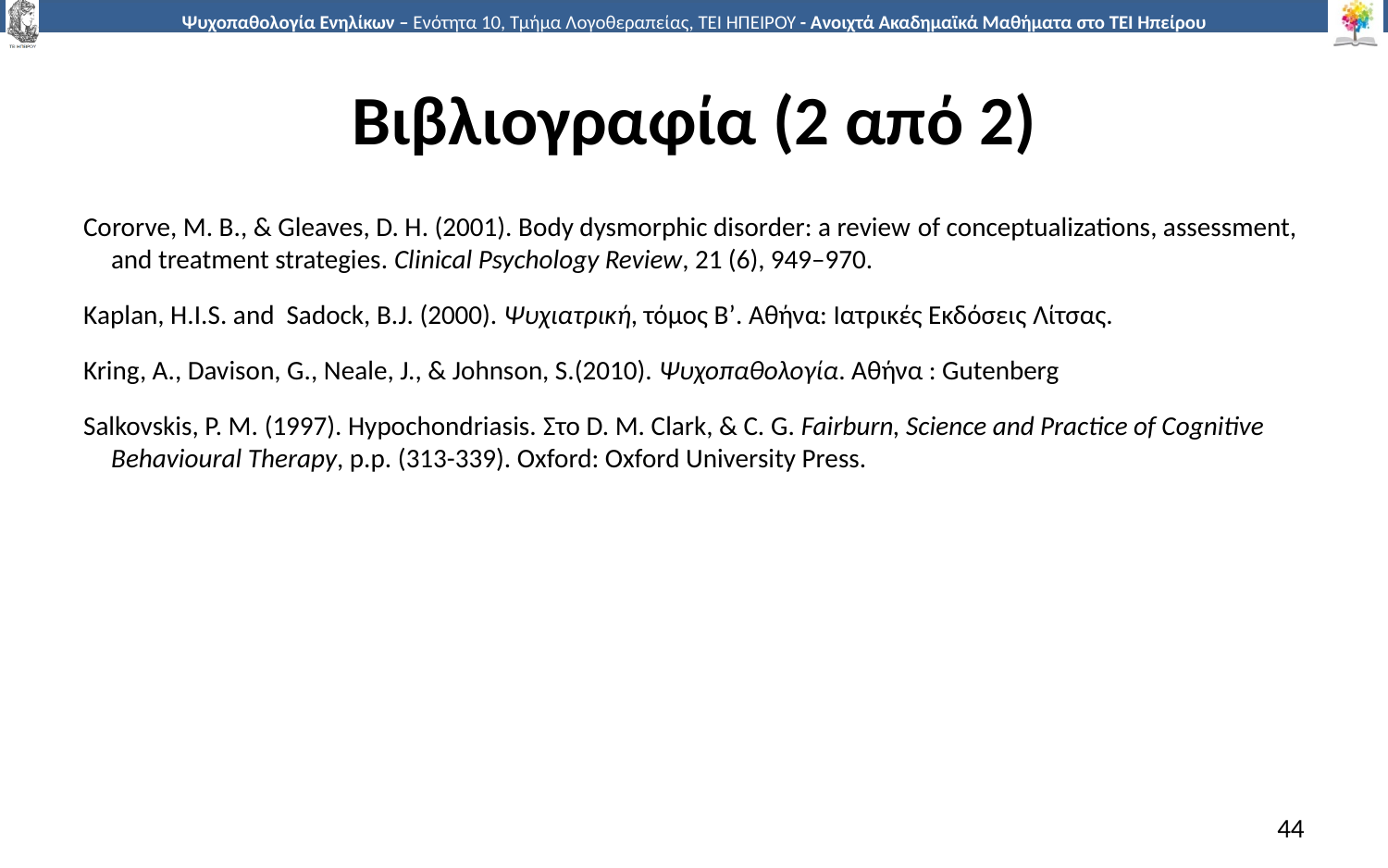

# Βιβλιογραφία (2 από 2)
Cororve, M. B., & Gleaves, D. H. (2001). Body dysmorphic disorder: a review οf conceptualizations, assessment,  and treatment strategies. Clinical Psychology Review, 21 (6), 949–970.
Κaplan, H.I.S. and  Sadock, B.J. (2000). Ψυχιατρική, τόμος Β’. Αθήνα: Ιατρικές Εκδόσεις Λίτσας.
Kring, Α., Davison, G., Neale, J., & Johnson, S.(2010). Ψυχοπαθολογία. Αθήνα : Gutenberg
Salkovskis, P. M. (1997). Hypochondriasis. Στο D. M. Clark, & C. G. Fairburn, Science and Practice of Cognitive Behavioural Therapy, p.p. (313-339). Oxford: Oxford University Press.

44